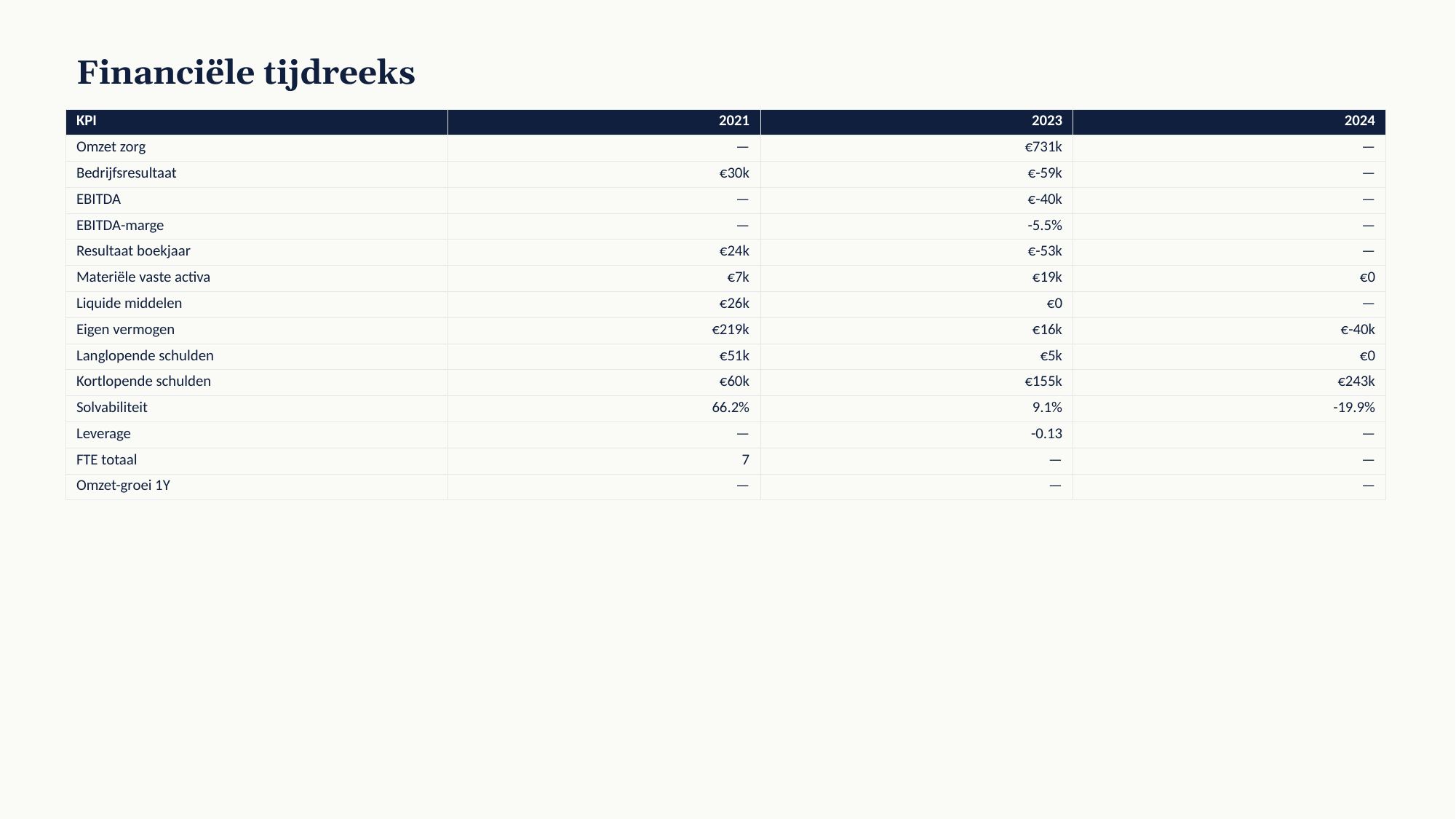

Financiële tijdreeks
| KPI | 2021 | 2023 | 2024 |
| --- | --- | --- | --- |
| Omzet zorg | — | €731k | — |
| Bedrijfsresultaat | €30k | €-59k | — |
| EBITDA | — | €-40k | — |
| EBITDA-marge | — | -5.5% | — |
| Resultaat boekjaar | €24k | €-53k | — |
| Materiële vaste activa | €7k | €19k | €0 |
| Liquide middelen | €26k | €0 | — |
| Eigen vermogen | €219k | €16k | €-40k |
| Langlopende schulden | €51k | €5k | €0 |
| Kortlopende schulden | €60k | €155k | €243k |
| Solvabiliteit | 66.2% | 9.1% | -19.9% |
| Leverage | — | -0.13 | — |
| FTE totaal | 7 | — | — |
| Omzet-groei 1Y | — | — | — |